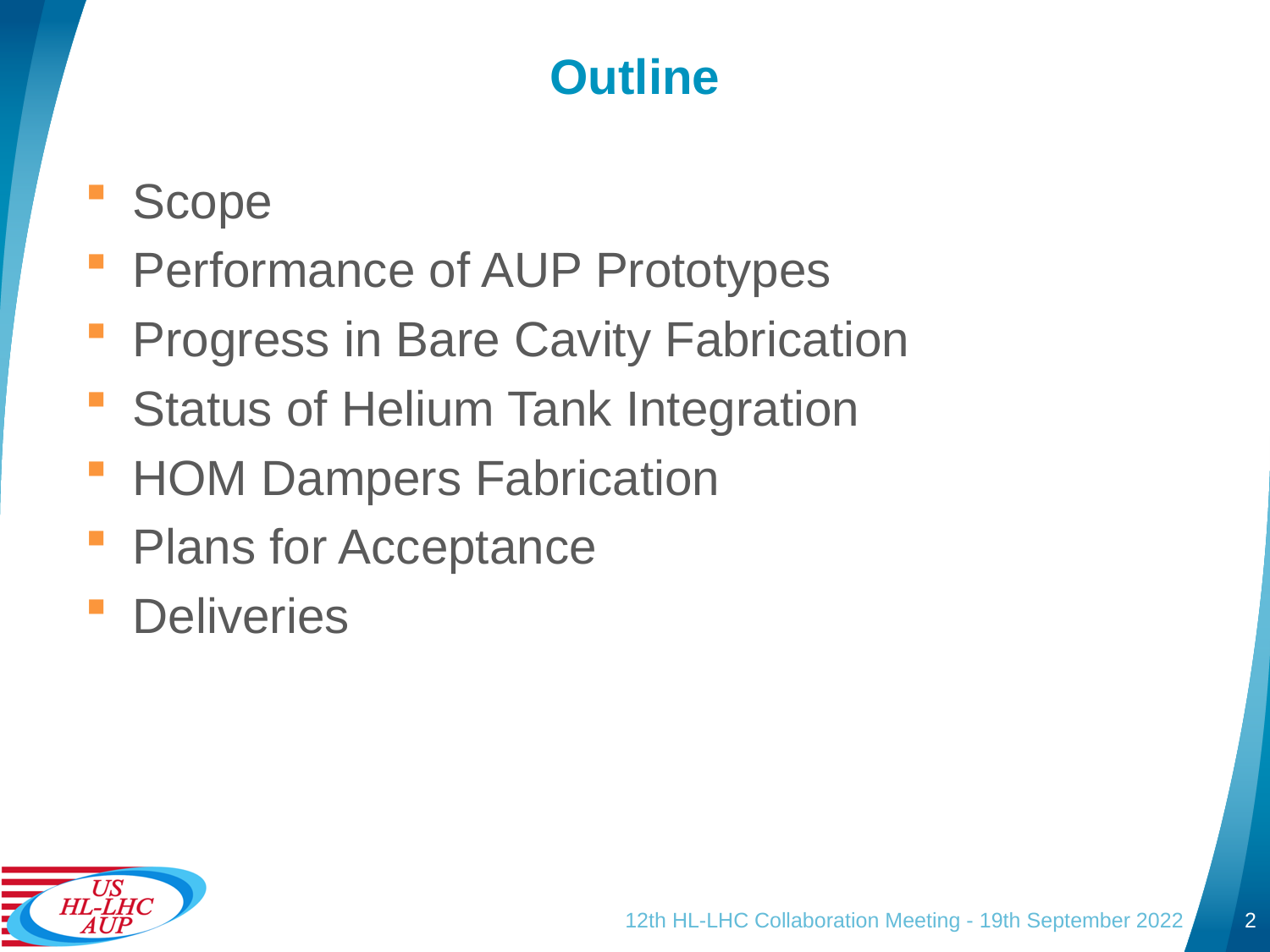

# Outline
Scope
Performance of AUP Prototypes
Progress in Bare Cavity Fabrication
Status of Helium Tank Integration
HOM Dampers Fabrication
Plans for Acceptance
Deliveries

12th HL-LHC Collaboration Meeting - 19th September 2022
2